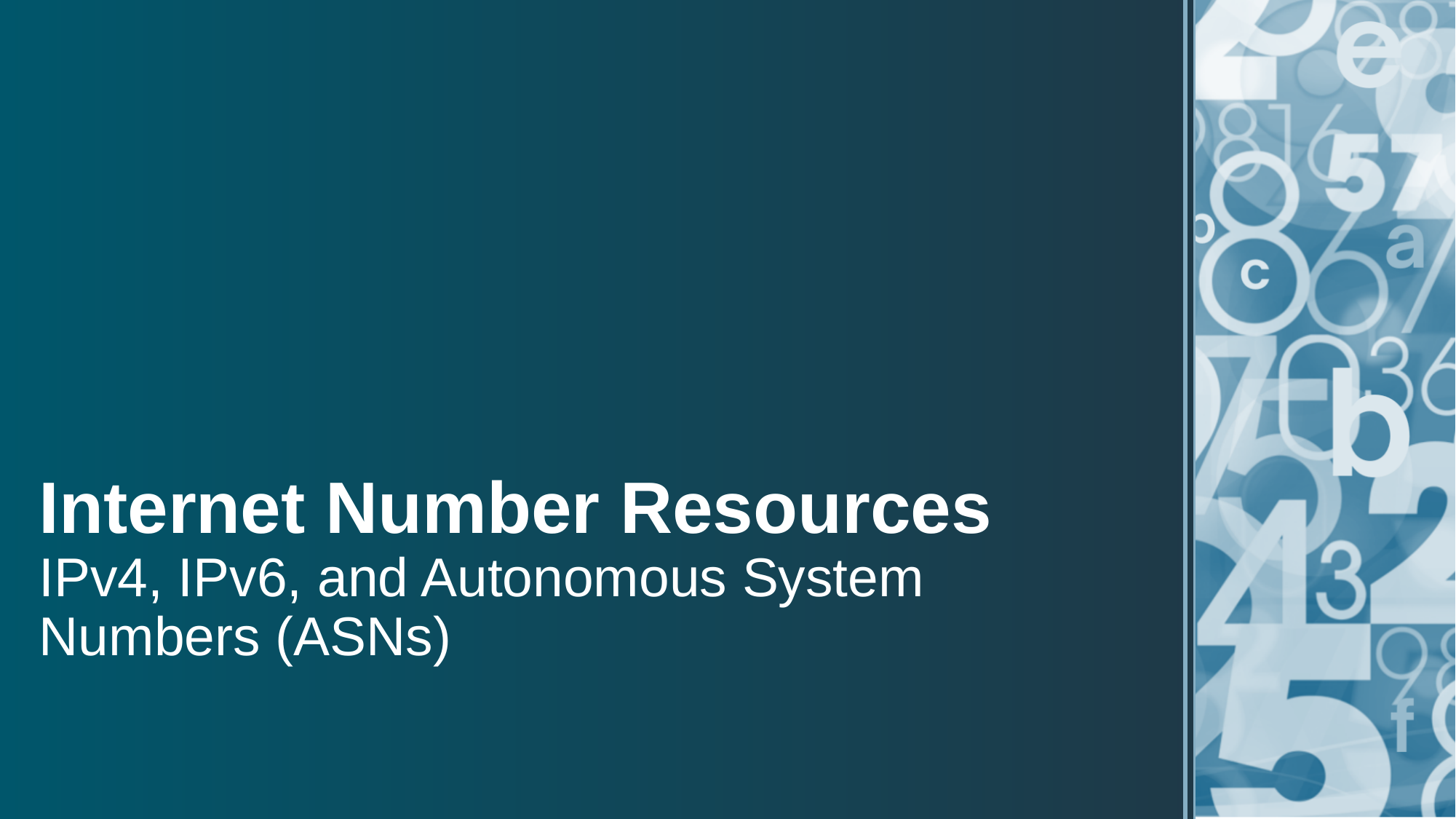

# Internet Number Resources IPv4, IPv6, and Autonomous System Numbers (ASNs)